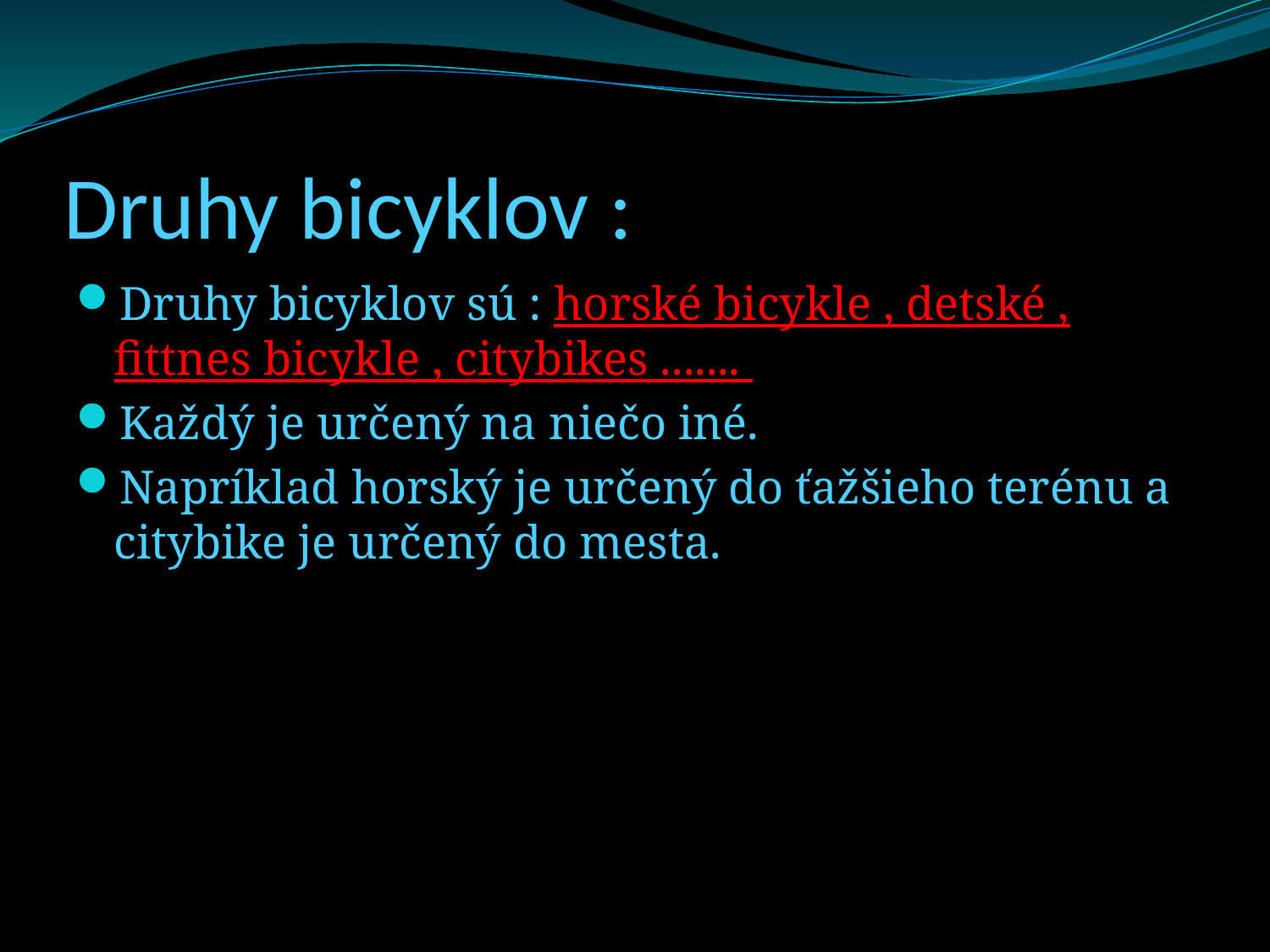

# Druhy bicyklov :
Druhy bicyklov sú : horské bicykle , detské , fittnes bicykle , citybikes .......
Každý je určený na niečo iné.
Napríklad horský je určený do ťažšieho terénu a citybike je určený do mesta.